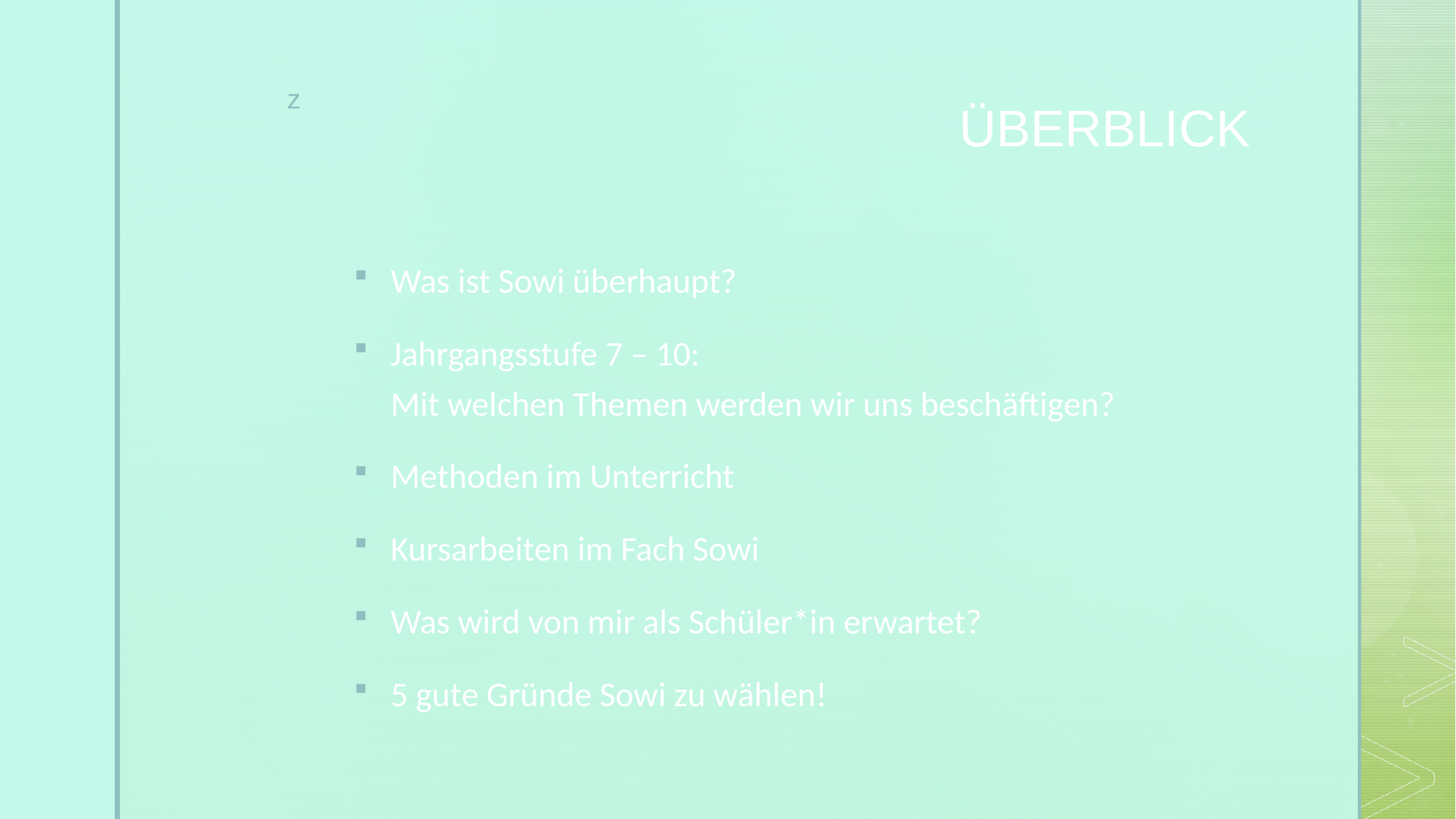

ÜBERBLICK
Was ist Sowi überhaupt?
Jahrgangsstufe 7 – 10:
Mit welchen Themen werden wir uns beschäftigen?
Methoden im Unterricht
Kursarbeiten im Fach Sowi
Was wird von mir als Schüler*in erwartet?
5 gute Gründe Sowi zu wählen!